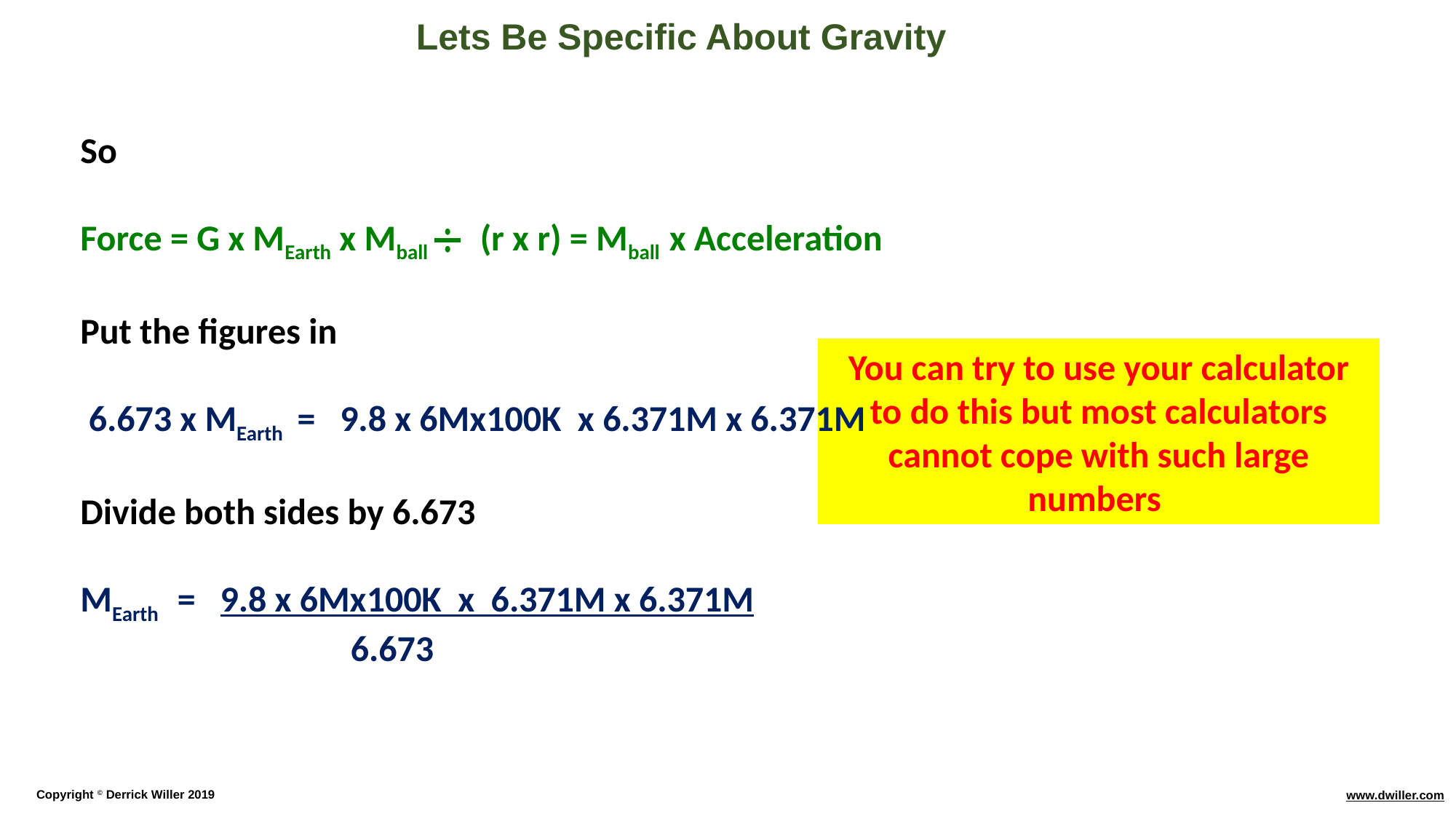

So
Force = G x MEarth x Mball           (r x r) = Mball  x Acceleration

Put the figures in

 6.673 x MEarth   =   9.8 x 6Mx100K  x 6.371M x 6.371M

Divide both sides by 6.673

MEarth    =   9.8 x 6Mx100K  x  6.371M x 6.371M
                                 6.673

You can try to use your calculator to do this but most calculators cannot cope with such large numbers